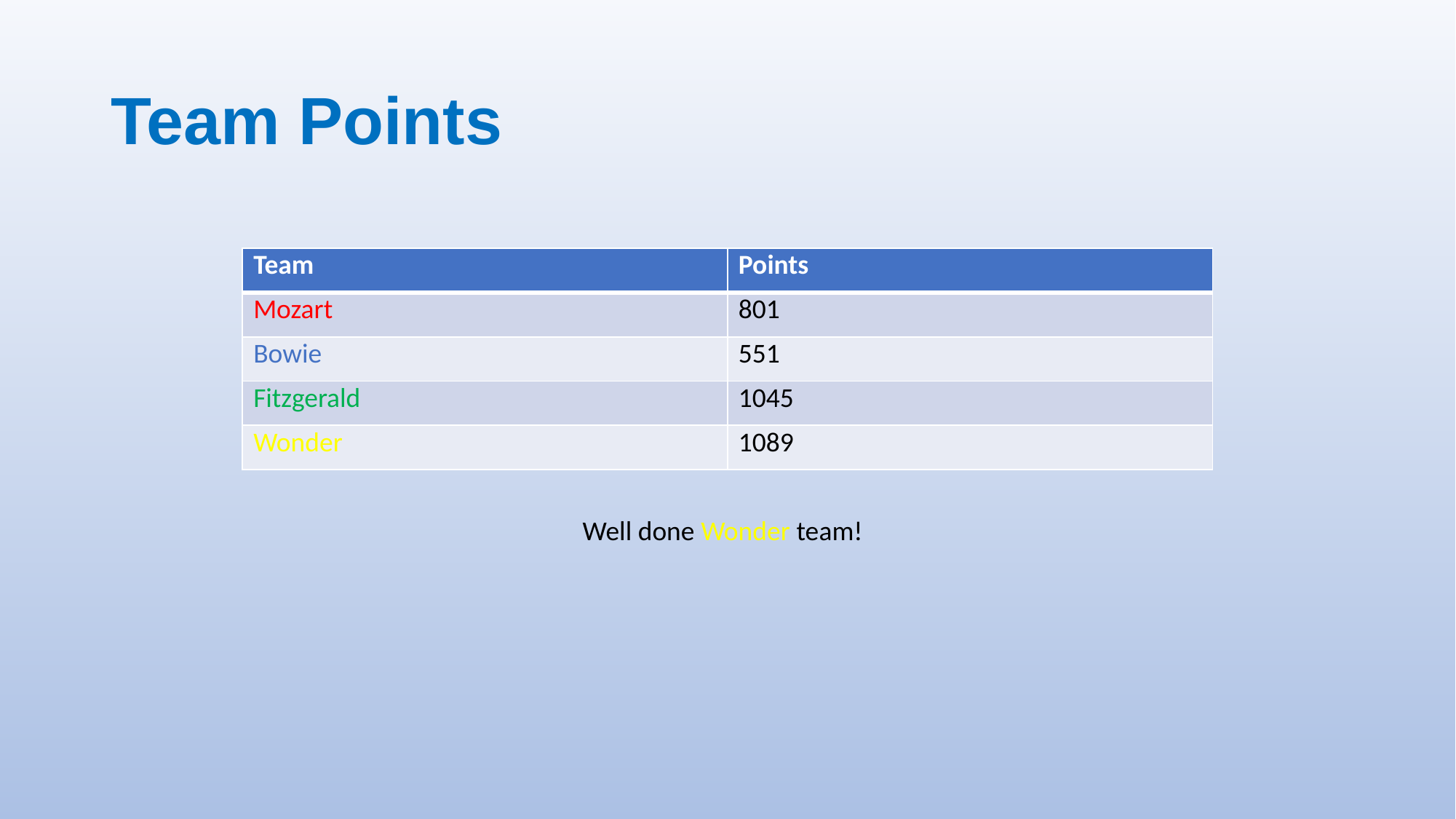

# Team Points
| Team | Points |
| --- | --- |
| Mozart | 801 |
| Bowie | 551 |
| Fitzgerald | 1045 |
| Wonder | 1089 |
Well done Wonder team!